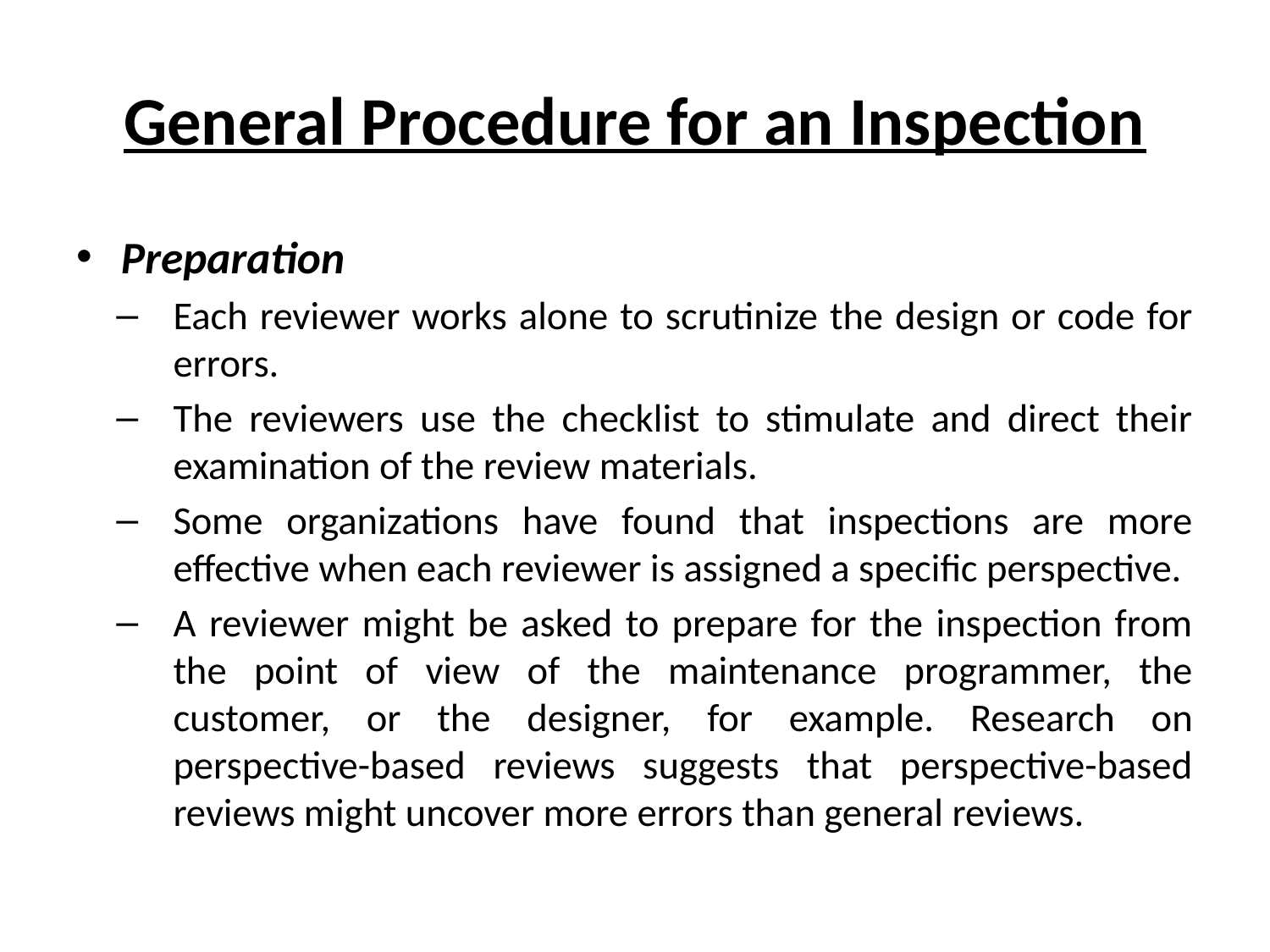

# General Procedure for an Inspection
Preparation
Each reviewer works alone to scrutinize the design or code for errors.
The reviewers use the checklist to stimulate and direct their examination of the review materials.
Some organizations have found that inspections are more effective when each reviewer is assigned a specific perspective.
A reviewer might be asked to prepare for the inspection from the point of view of the maintenance programmer, the customer, or the designer, for example. Research on perspective-based reviews suggests that perspective-based reviews might uncover more errors than general reviews.